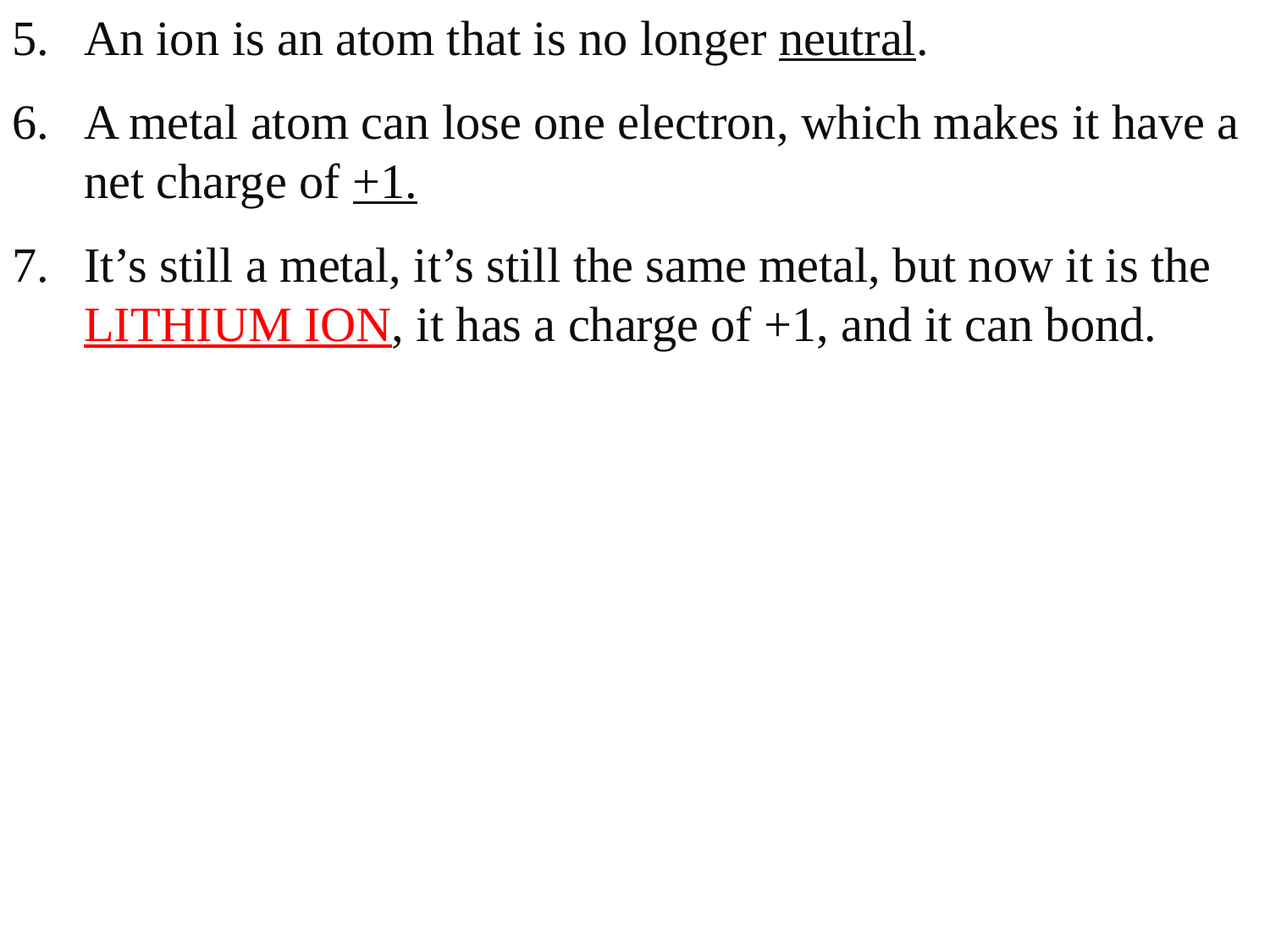

An ion is an atom that is no longer neutral.
A metal atom can lose one electron, which makes it have a net charge of +1.
It’s still a metal, it’s still the same metal, but now it is the LITHIUM ION, it has a charge of +1, and it can bond.